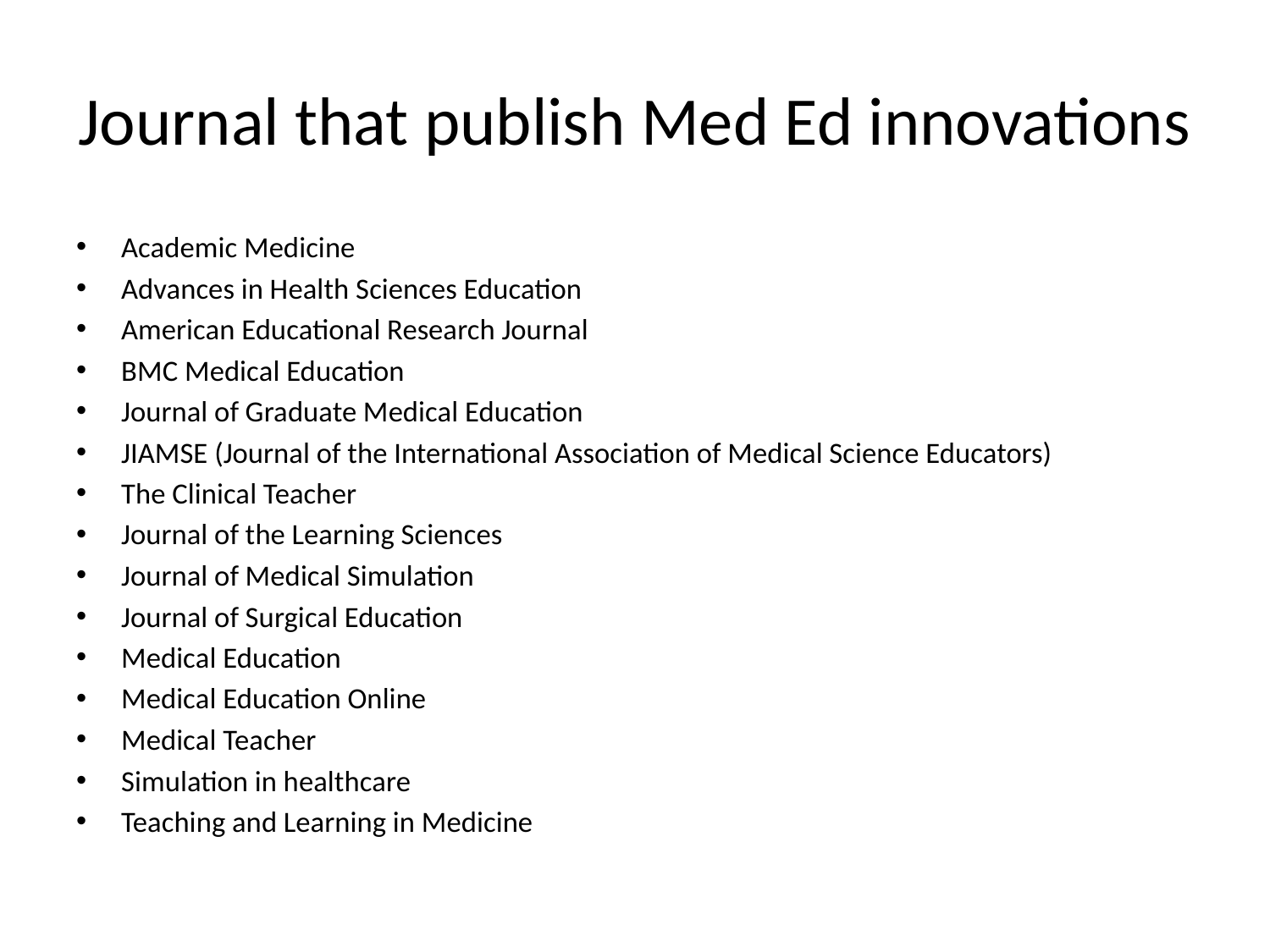

# Journal that publish Med Ed innovations
Academic Medicine
Advances in Health Sciences Education
American Educational Research Journal
BMC Medical Education
Journal of Graduate Medical Education
JIAMSE (Journal of the International Association of Medical Science Educators)
The Clinical Teacher
Journal of the Learning Sciences
Journal of Medical Simulation
Journal of Surgical Education
Medical Education
Medical Education Online
Medical Teacher
Simulation in healthcare
Teaching and Learning in Medicine